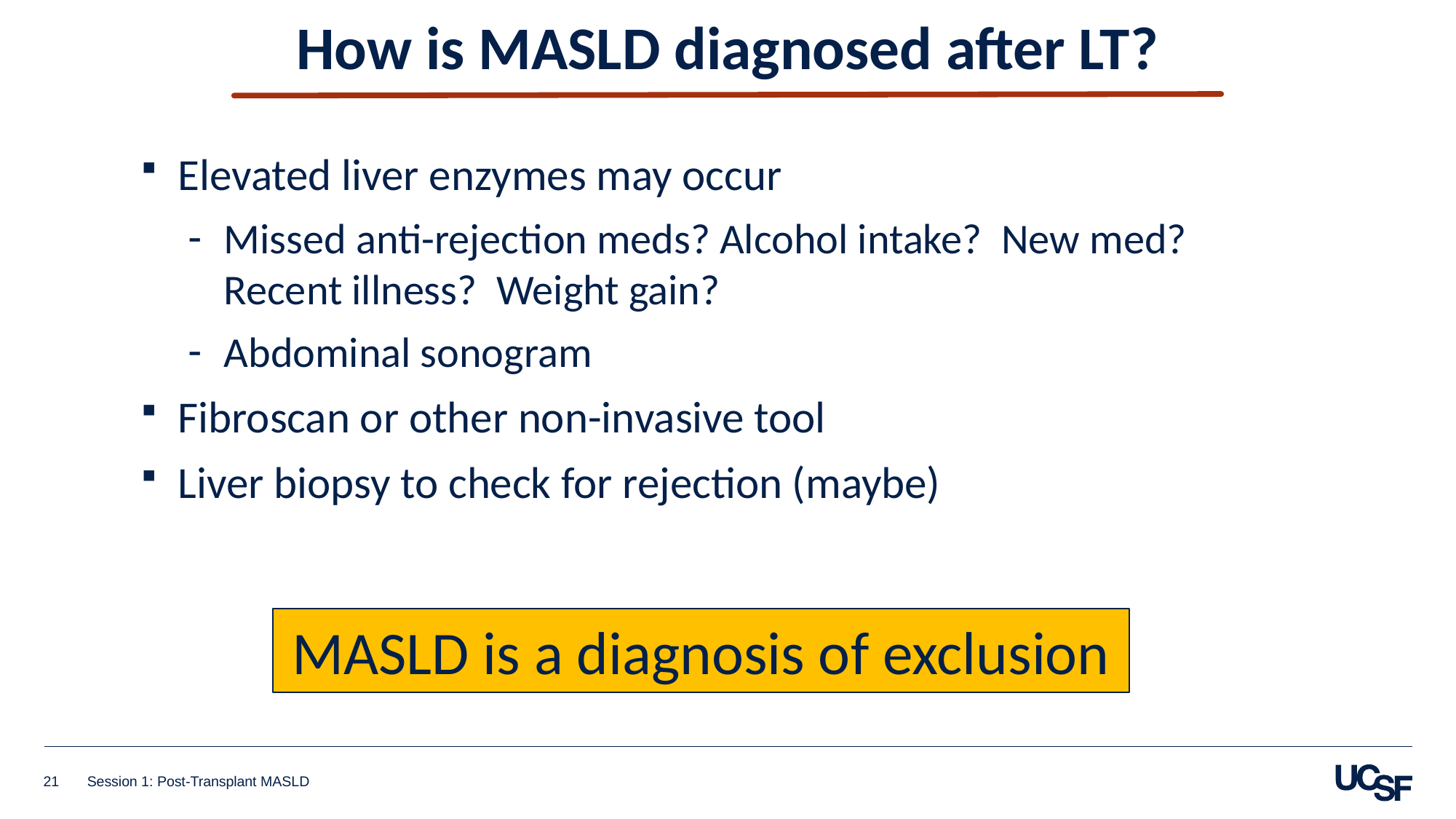

How is MASLD diagnosed after LT?

Elevated liver enzymes may occur
Missed anti-rejection meds? Alcohol intake?  New med? Recent illness?  Weight gain?
Abdominal sonogram
Fibroscan or other non-invasive tool
Liver biopsy to check for rejection (maybe)
MASLD is a diagnosis of exclusion
21
Session 1: Post-Transplant MASLD